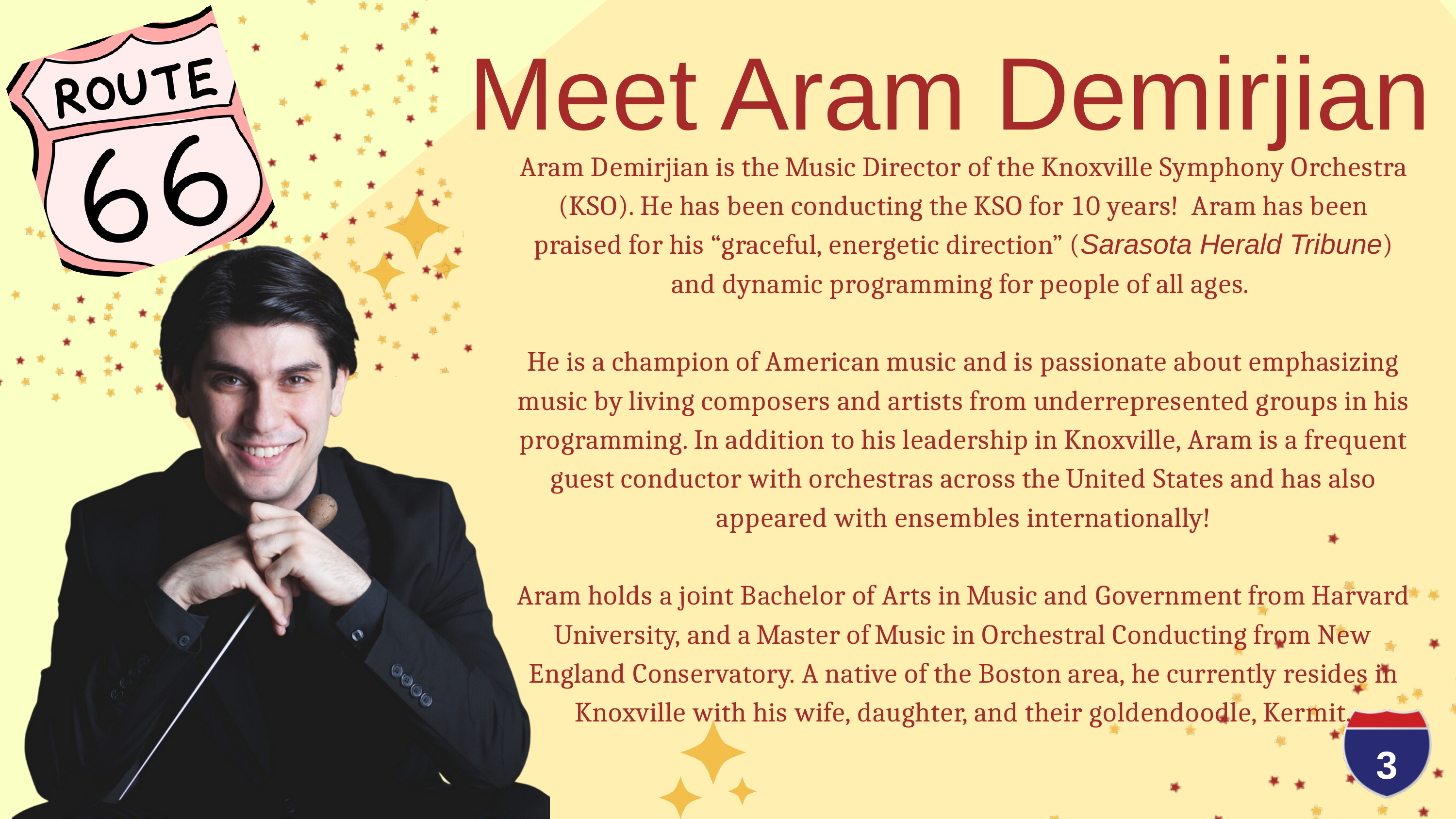

Meet Aram Demirjian

Aram Demirjian is the Music Director of the Knoxville Symphony Orchestra (KSO). He has been conducting the KSO for 10 years!  Aram has been praised for his “graceful, energetic direction” (Sarasota Herald Tribune) and dynamic programming for people of all ages.

He is a champion of American music and is passionate about emphasizing music by living composers and artists from underrepresented groups in his programming. In addition to his leadership in Knoxville, Aram is a frequent guest conductor with orchestras across the United States and has also appeared with ensembles internationally!

Aram holds a joint Bachelor of Arts in Music and Government from Harvard University, and a Master of Music in Orchestral Conducting from New England Conservatory. A native of the Boston area, he currently resides in Knoxville with his wife, daughter, and their goldendoodle, Kermit.

3